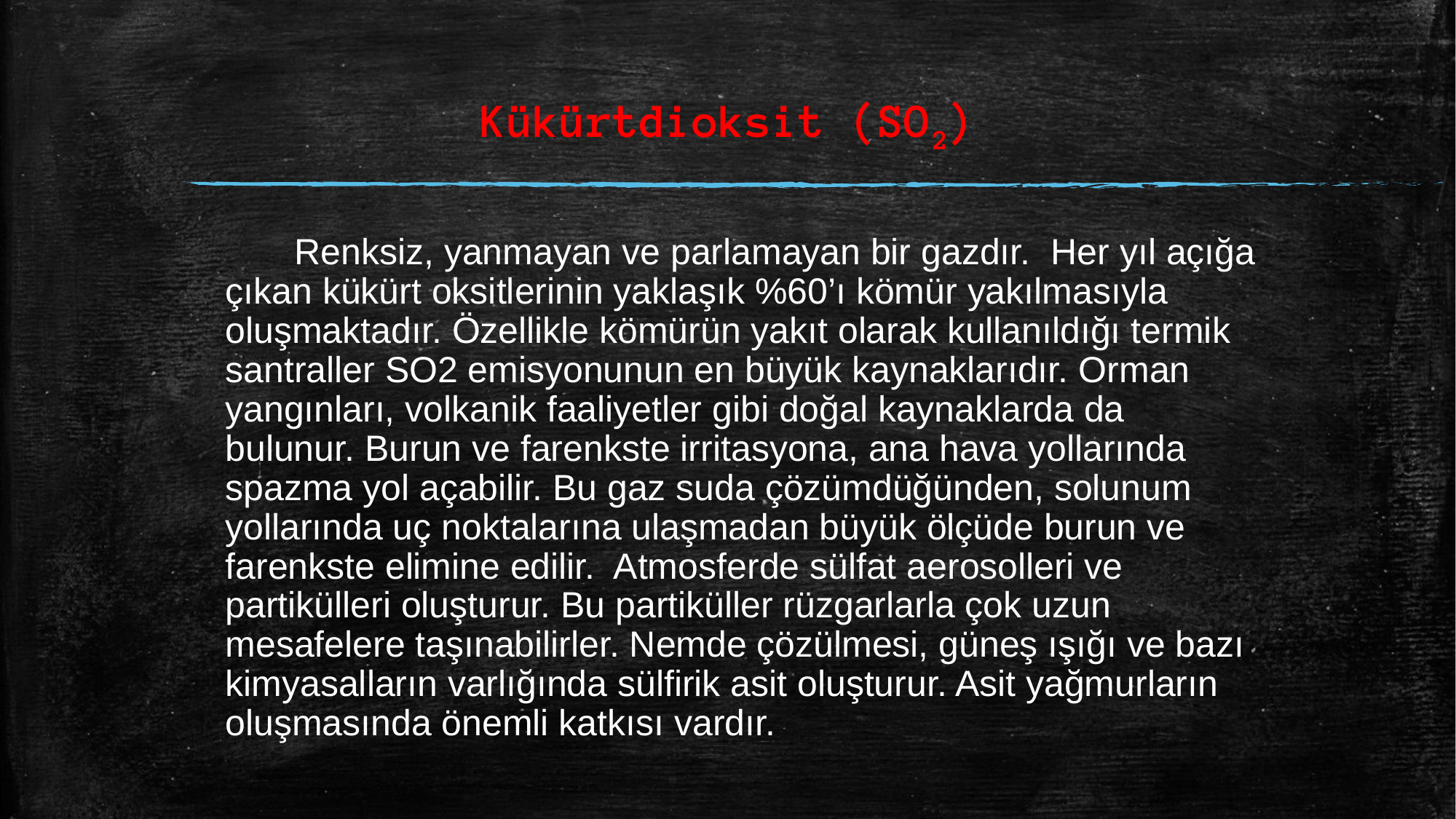

# Kükürtdioksit (SO2)
          Renksiz, yanmayan ve parlamayan bir gazdır.  Her yıl açığa çıkan kükürt oksitlerinin yaklaşık %60’ı kömür yakılmasıyla oluşmaktadır. Özellikle kömürün yakıt olarak kullanıldığı termik santraller SO2 emisyonunun en büyük kaynaklarıdır. Orman yangınları, volkanik faaliyetler gibi doğal kaynaklarda da bulunur. Burun ve farenkste irritasyona, ana hava yollarında spazma yol açabilir. Bu gaz suda çözümdüğünden, solunum yollarında uç noktalarına ulaşmadan büyük ölçüde burun ve farenkste elimine edilir.  Atmosferde sülfat aerosolleri ve partikülleri oluşturur. Bu partiküller rüzgarlarla çok uzun mesafelere taşınabilirler. Nemde çözülmesi, güneş ışığı ve bazı kimyasalların varlığında sülfirik asit oluşturur. Asit yağmurların oluşmasında önemli katkısı vardır.